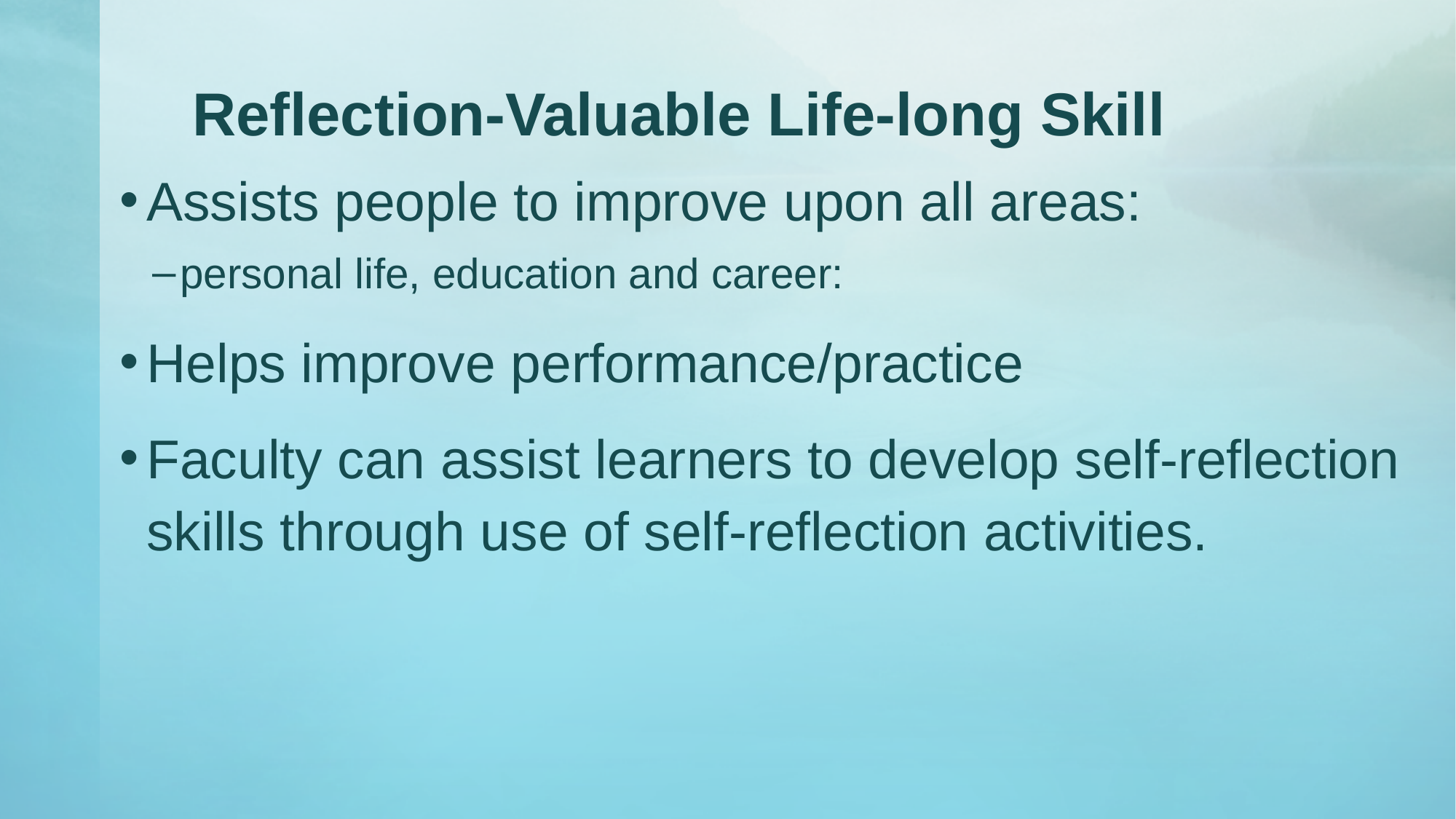

# Reflection-Valuable Life-long Skill
Assists people to improve upon all areas:
personal life, education and career:
Helps improve performance/practice
Faculty can assist learners to develop self-reflection skills through use of self-reflection activities.